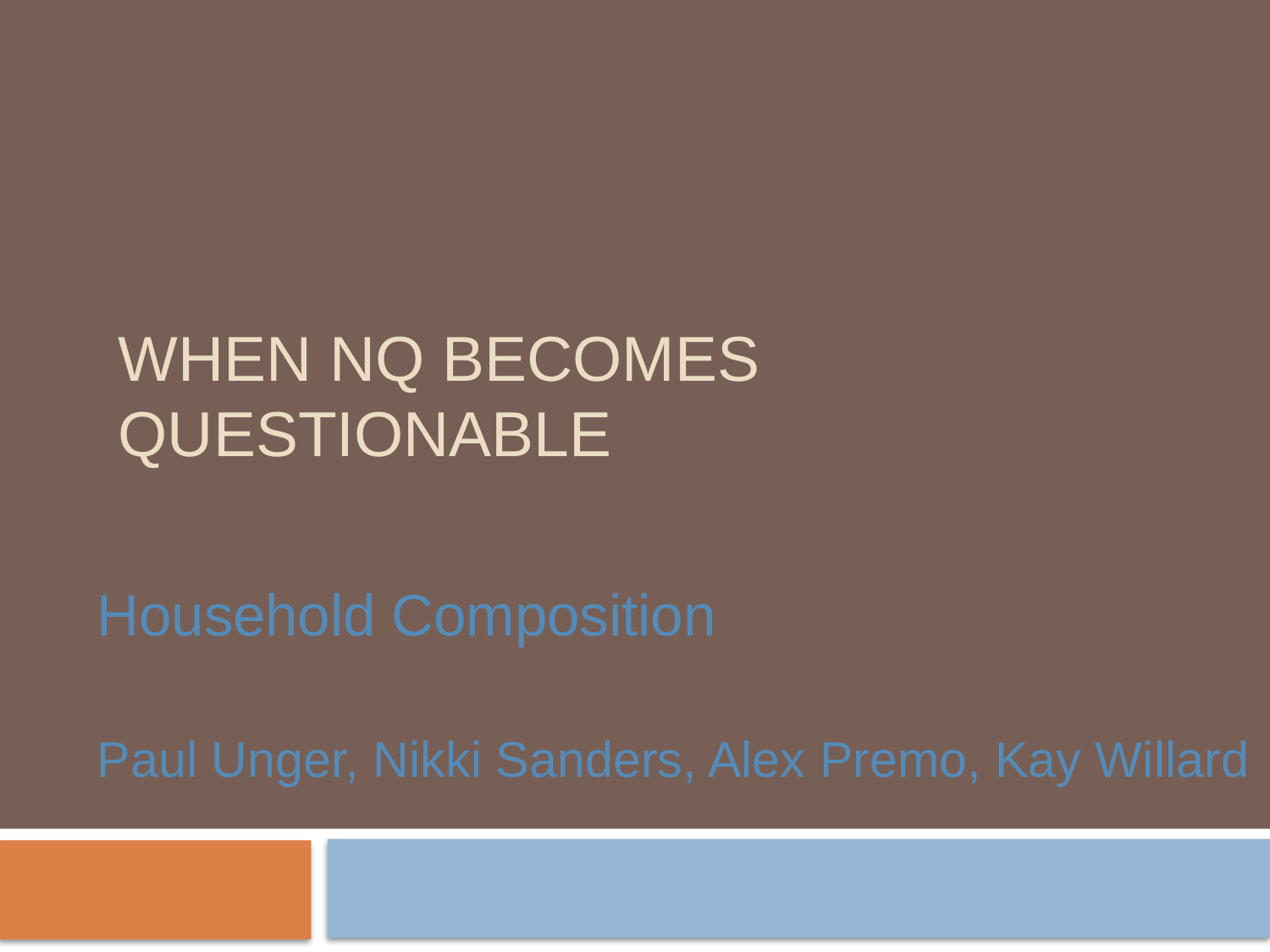

# When NQ becomes Questionable
Household Composition

Paul Unger, Nikki Sanders, Alex Premo, Kay Willard